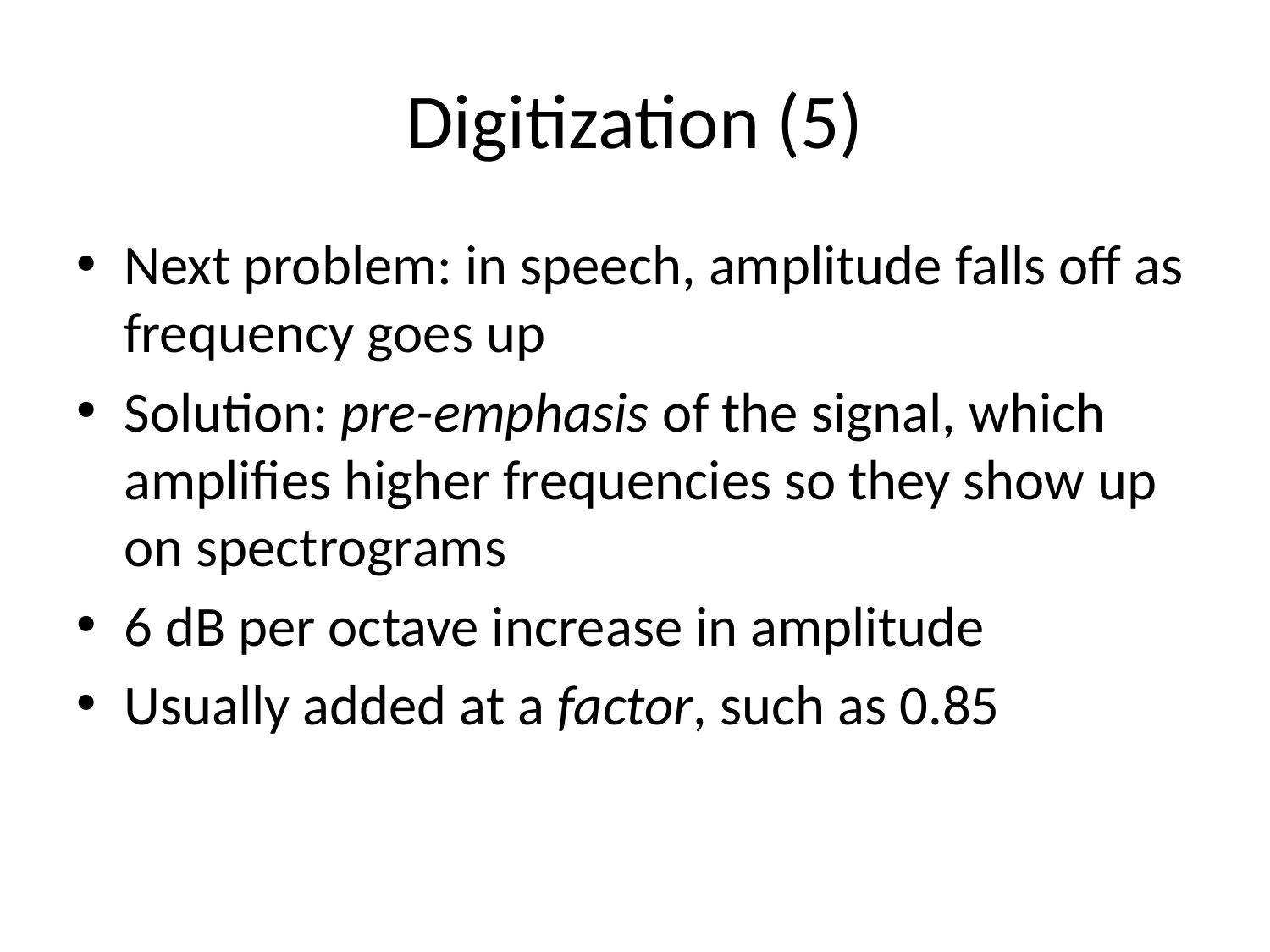

# Digitization (5)
Next problem: in speech, amplitude falls off as frequency goes up
Solution: pre-emphasis of the signal, which amplifies higher frequencies so they show up on spectrograms
6 dB per octave increase in amplitude
Usually added at a factor, such as 0.85